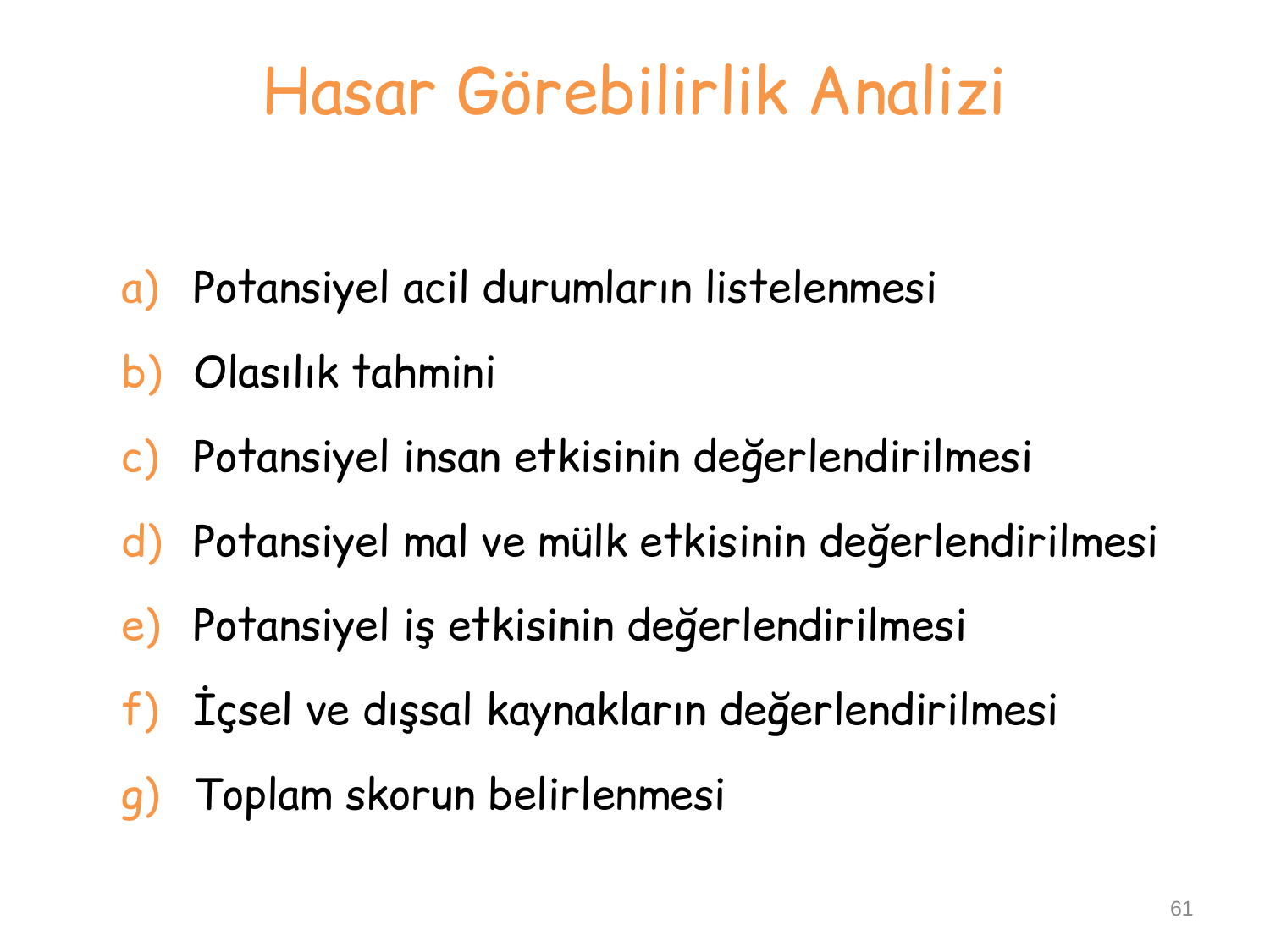

# Hasar Görebilirlik Analizi
Potansiyel acil durumların listelenmesi
Olasılık tahmini
Potansiyel insan etkisinin değerlendirilmesi
Potansiyel mal ve mülk etkisinin değerlendirilmesi
Potansiyel iş etkisinin değerlendirilmesi
İçsel ve dışsal kaynakların değerlendirilmesi
Toplam skorun belirlenmesi
61